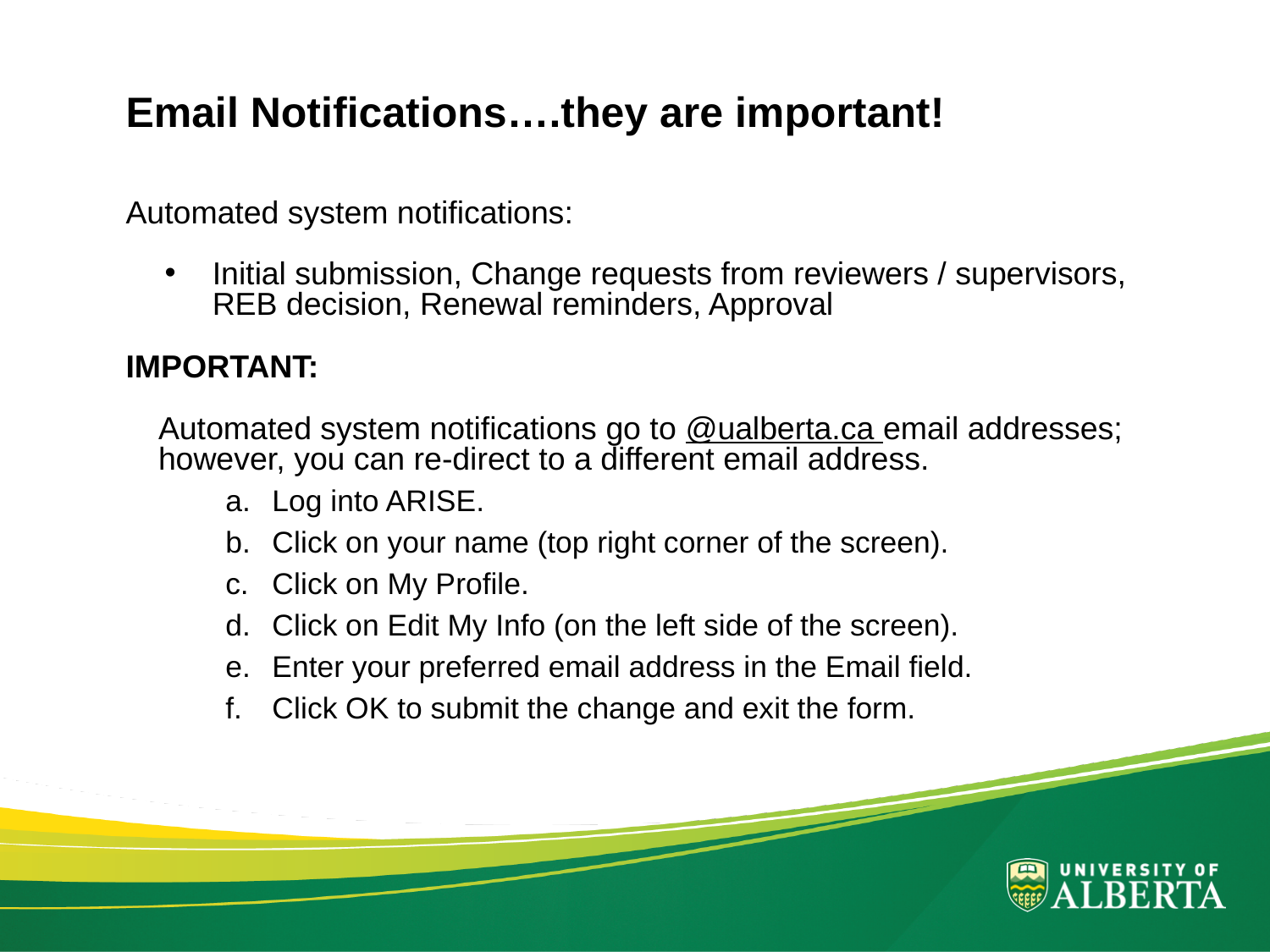

# Email Notifications….they are important!
Automated system notifications:

Initial submission, Change requests from reviewers / supervisors, REB decision, Renewal reminders, Approval
IMPORTANT:
Automated system notifications go to @ualberta.ca email addresses; however, you can re-direct to a different email address.
Log into ARISE.
Click on your name (top right corner of the screen).
Click on My Profile.
Click on Edit My Info (on the left side of the screen).
Enter your preferred email address in the Email field.
Click OK to submit the change and exit the form.